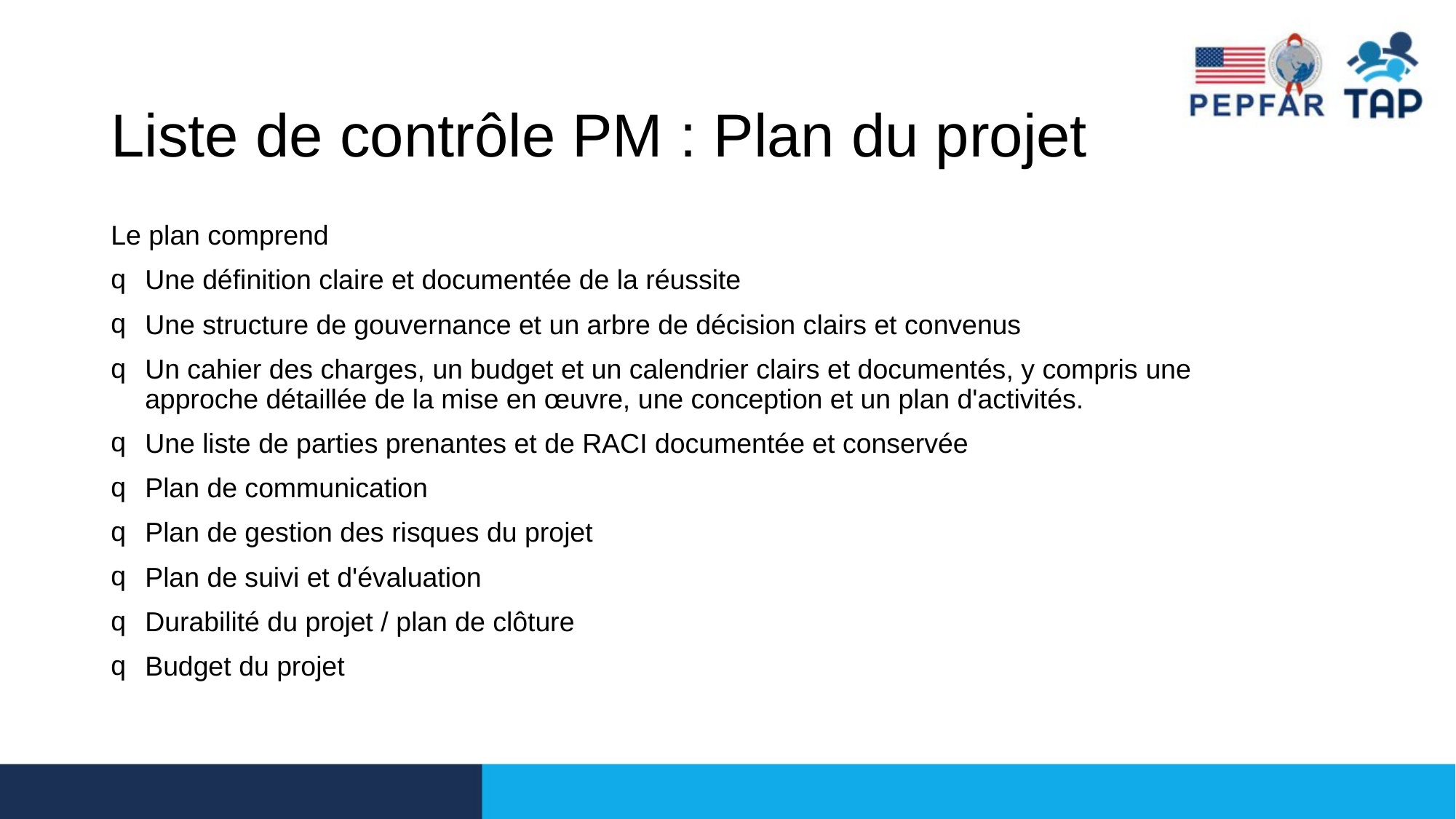

# Liste de contrôle PM : Plan du projet

Le plan comprend
Une définition claire et documentée de la réussite
Une structure de gouvernance et un arbre de décision clairs et convenus
Un cahier des charges, un budget et un calendrier clairs et documentés, y compris une approche détaillée de la mise en œuvre, une conception et un plan d'activités.
Une liste de parties prenantes et de RACI documentée et conservée
Plan de communication
Plan de gestion des risques du projet
Plan de suivi et d'évaluation
Durabilité du projet / plan de clôture
Budget du projet